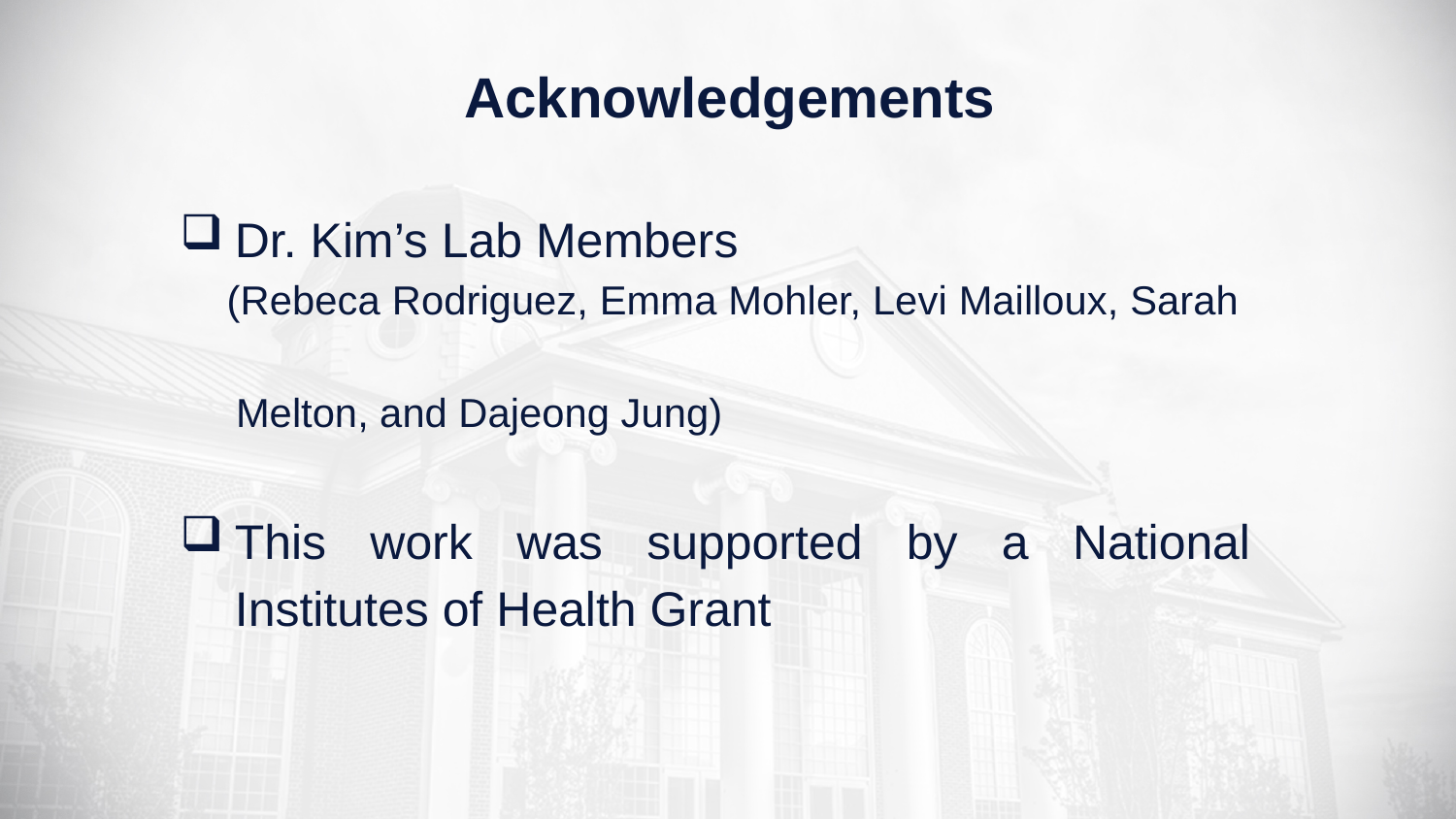

Acknowledgements
Dr. Kim’s Lab Members
    (Rebeca Rodriguez, Emma Mohler, Levi Mailloux, Sarah
     Melton, and Dajeong Jung)

This work was supported by a National Institutes of Health Grant